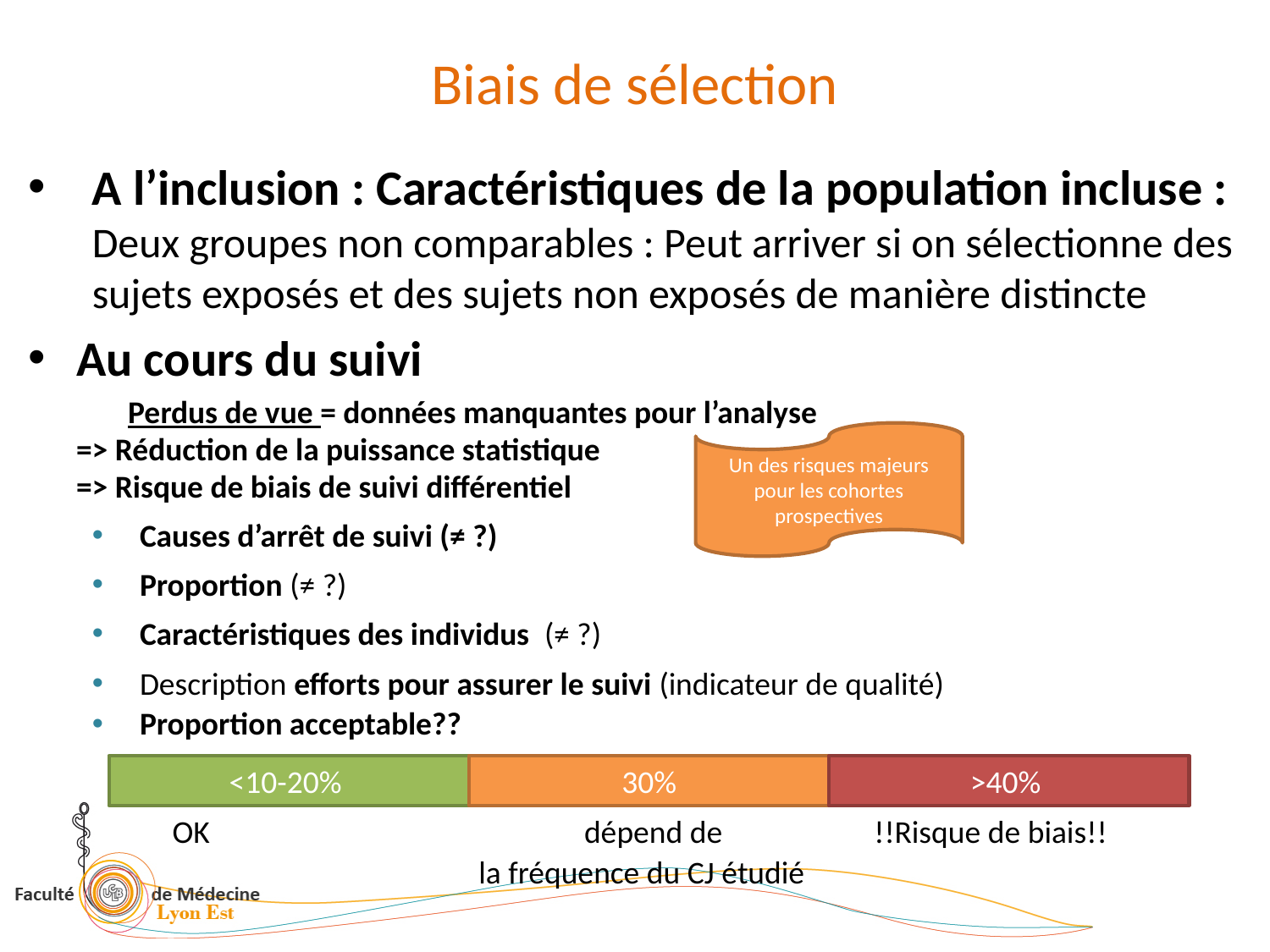

# Biais de sélection

A l’inclusion : Caractéristiques de la population incluse : Deux groupes non comparables : Peut arriver si on sélectionne des sujets exposés et des sujets non exposés de manière distincte
Au cours du suivi
Perdus de vue = données manquantes pour l’analyse
	=> Réduction de la puissance statistique
	=> Risque de biais de suivi différentiel
Causes d’arrêt de suivi (≠ ?)
Proportion (≠ ?)
Caractéristiques des individus  (≠ ?)
Description efforts pour assurer le suivi (indicateur de qualité)
Proportion acceptable??

                    OK                   		dépend de	     !!Risque de biais!!
     				   la fréquence du CJ étudié
Un des risques majeurs pour les cohortes prospectives
<10-20%
30%
>40%